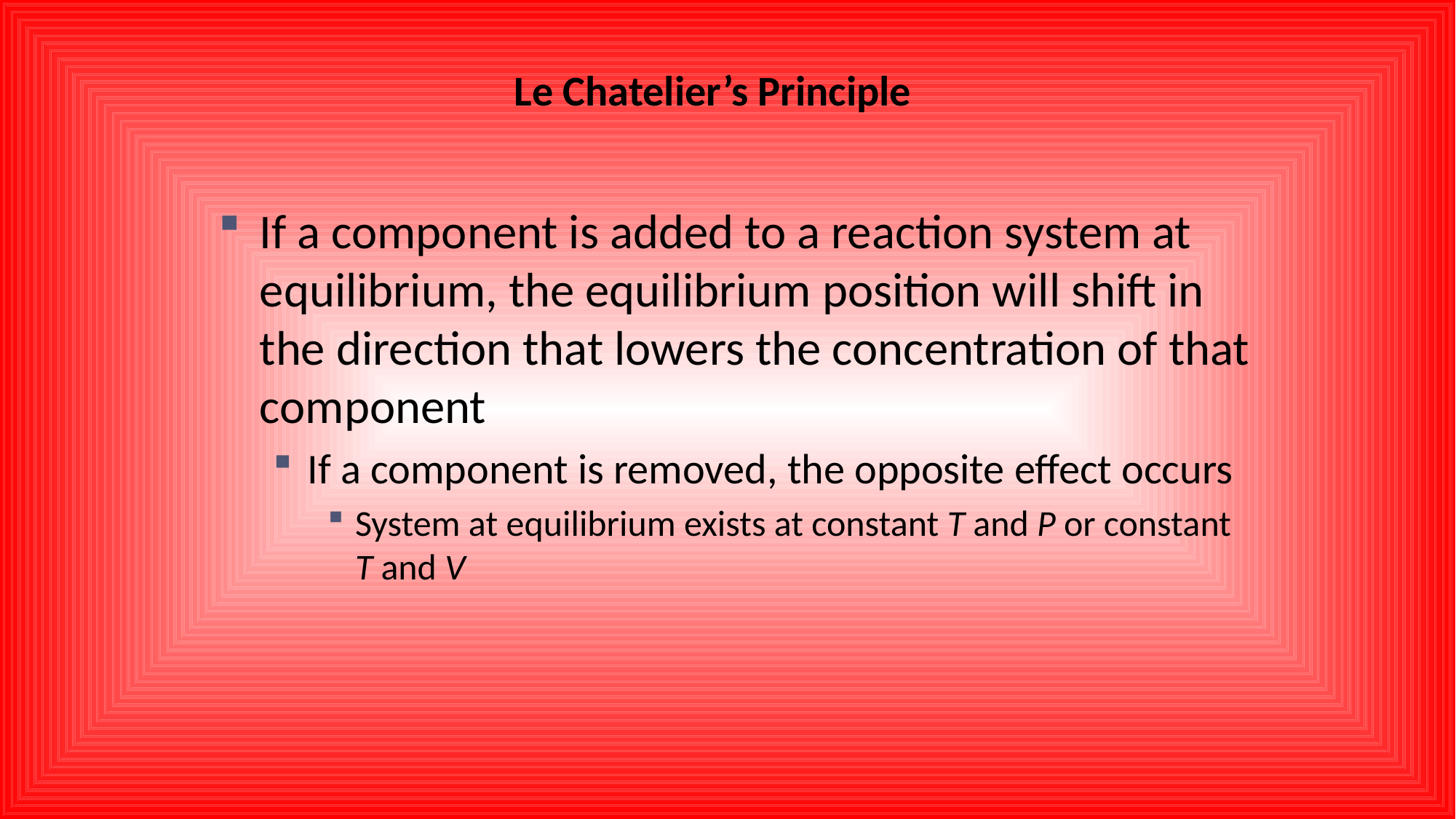

Le Chatelier’s Principle
If a component is added to a reaction system at equilibrium, the equilibrium position will shift in the direction that lowers the concentration of that component
If a component is removed, the opposite effect occurs
System at equilibrium exists at constant T and P or constant T and V